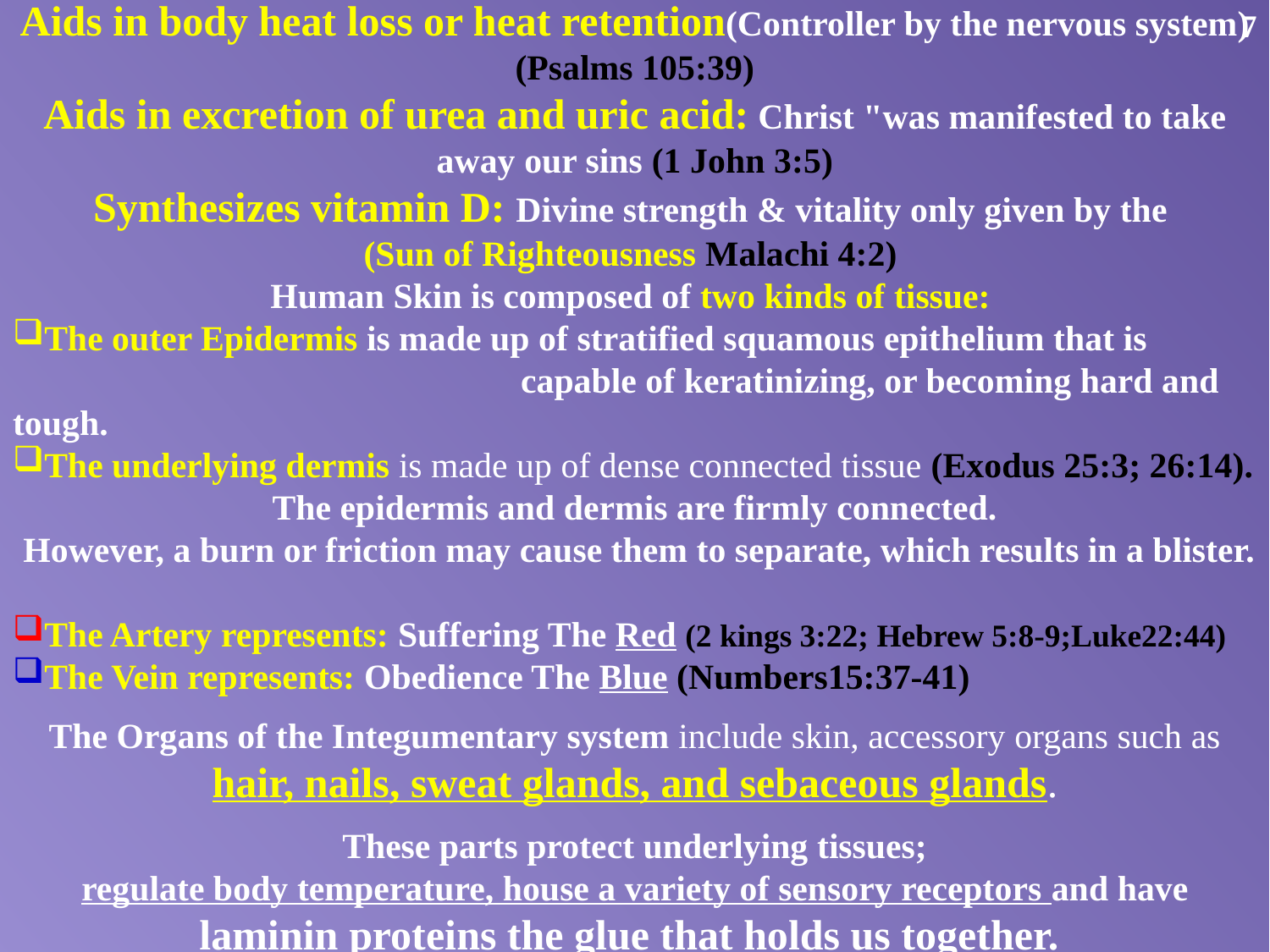

7
Aids in body heat loss or heat retention(Controller by the nervous system) (Psalms 105:39)
Aids in excretion of urea and uric acid: Christ "was manifested to take away our sins (1 John 3:5)
Synthesizes vitamin D: Divine strength & vitality only given by the
(Sun of Righteousness Malachi 4:2)
Human Skin is composed of two kinds of tissue:
The outer Epidermis is made up of stratified squamous epithelium that is 				capable of keratinizing, or becoming hard and tough.
The underlying dermis is made up of dense connected tissue (Exodus 25:3; 26:14).
The epidermis and dermis are firmly connected.
 However, a burn or friction may cause them to separate, which results in a blister.

The Artery represents: Suffering The Red (2 kings 3:22; Hebrew 5:8-9;Luke22:44)
The Vein represents: Obedience The Blue (Numbers15:37-41)

The Organs of the Integumentary system include skin, accessory organs such as
 hair, nails, sweat glands, and sebaceous glands.

These parts protect underlying tissues;
 regulate body temperature, house a variety of sensory receptors and have
laminin proteins the glue that holds us together.